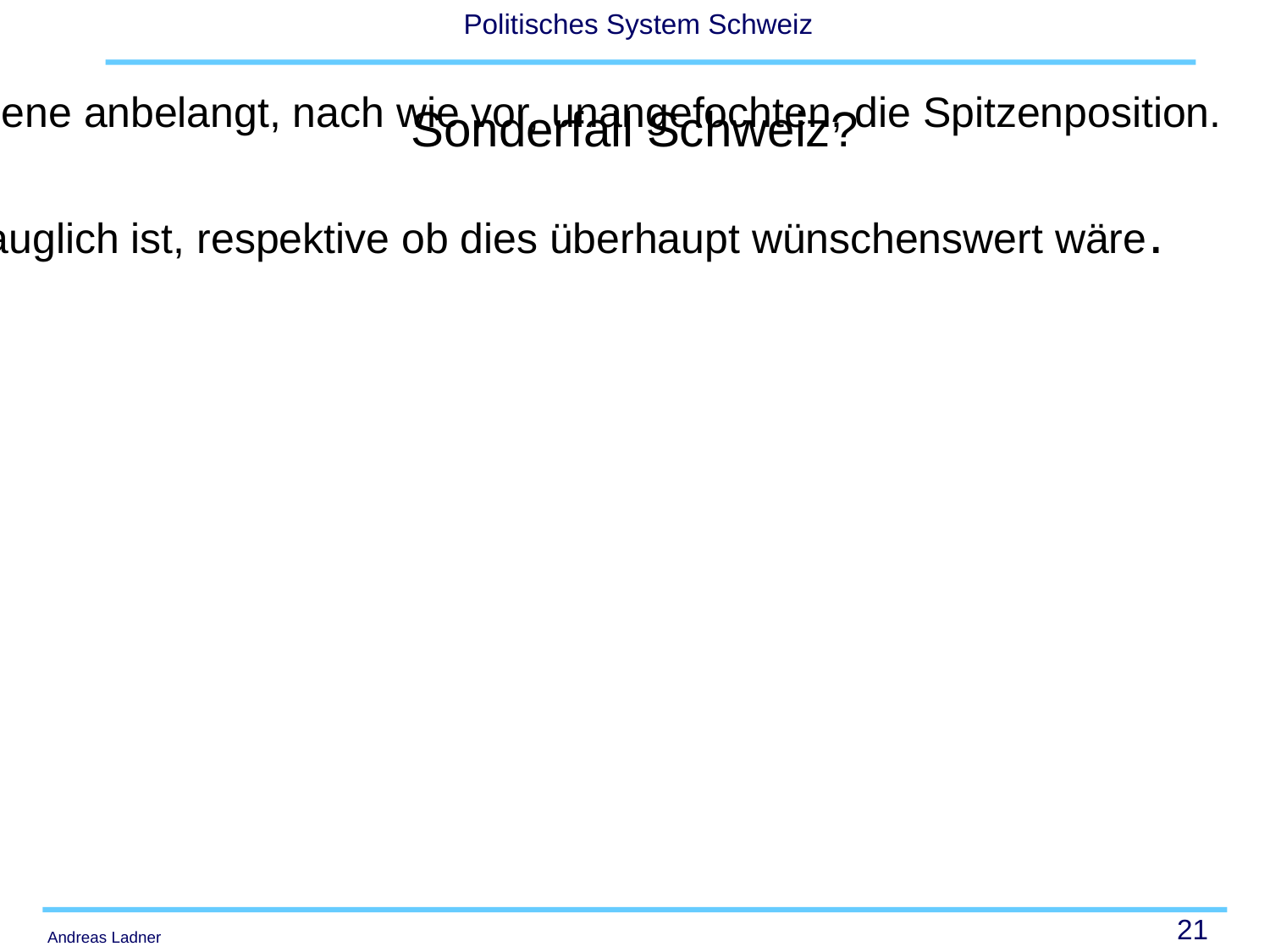

# Sonderfall Schweiz?

	Die Schweiz hält, was die direkte Demokratie auf nationaler Ebene anbelangt, nach wie vor, unangefochten, die Spitzenposition.

Umstrittener ist, ob die direkte Demokratie à la Suisse exporttauglich ist, respektive ob dies überhaupt wünschenswert wäre.